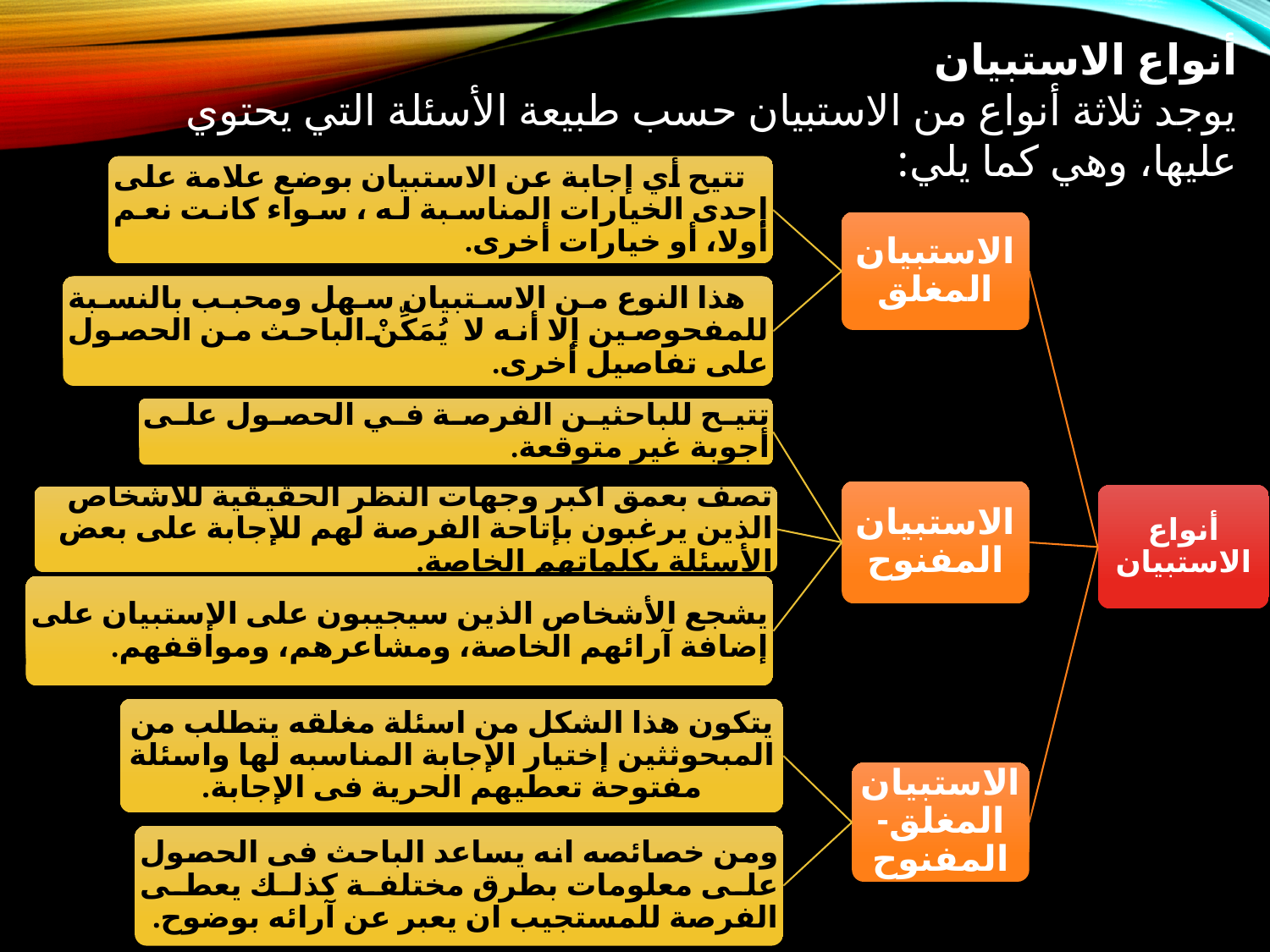

أنواع الاستبيان
يوجد ثلاثة أنواع من الاستبيان حسب طبيعة الأسئلة التي يحتوي عليها، وهي كما يلي:
أنواع الاستبيان

الاستبيان المغلق

   تتيح أي إجابة عن الاستبيان بوضع علامة على إحدى الخيارات المناسبة له ، سواء كانت نعم أولا، أو خيارات أخرى.

   هذا النوع من الاستبيان سهل ومحبب بالنسبة للمفحوصين إلا أنه لا يُمَكِّنْ الباحث من الحصول على تفاصيل أخرى.

الاستبيان المفنوح

تتيح للباحثين الفرصة في الحصول على أجوبة غير متوقعة.

تصف بعمق أكبر وجهات النظر الحقيقية للأشخاص الذين يرغبون بإتاحة الفرصة لهم للإجابة على بعض  الأسئلة بكلماتهم الخاصة.

يشجع الأشخاص الذين سيجيبون على الإستبيان على إضافة آرائهم الخاصة، ومشاعرهم، ومواقفهم.

الاستبيان المغلق-المفنوح

يتكون هذا الشكل من اسئلة مغلقه يتطلب من المبحوثثين إختيار الإجابة المناسبه لها واسئلة مفتوحة تعطيهم الحرية فى الإجابة.

ومن خصائصه انه يساعد الباحث فى الحصول على معلومات بطرق مختلفة كذلك يعطى الفرصة للمستجيب ان يعبر عن آرائه بوضوح.